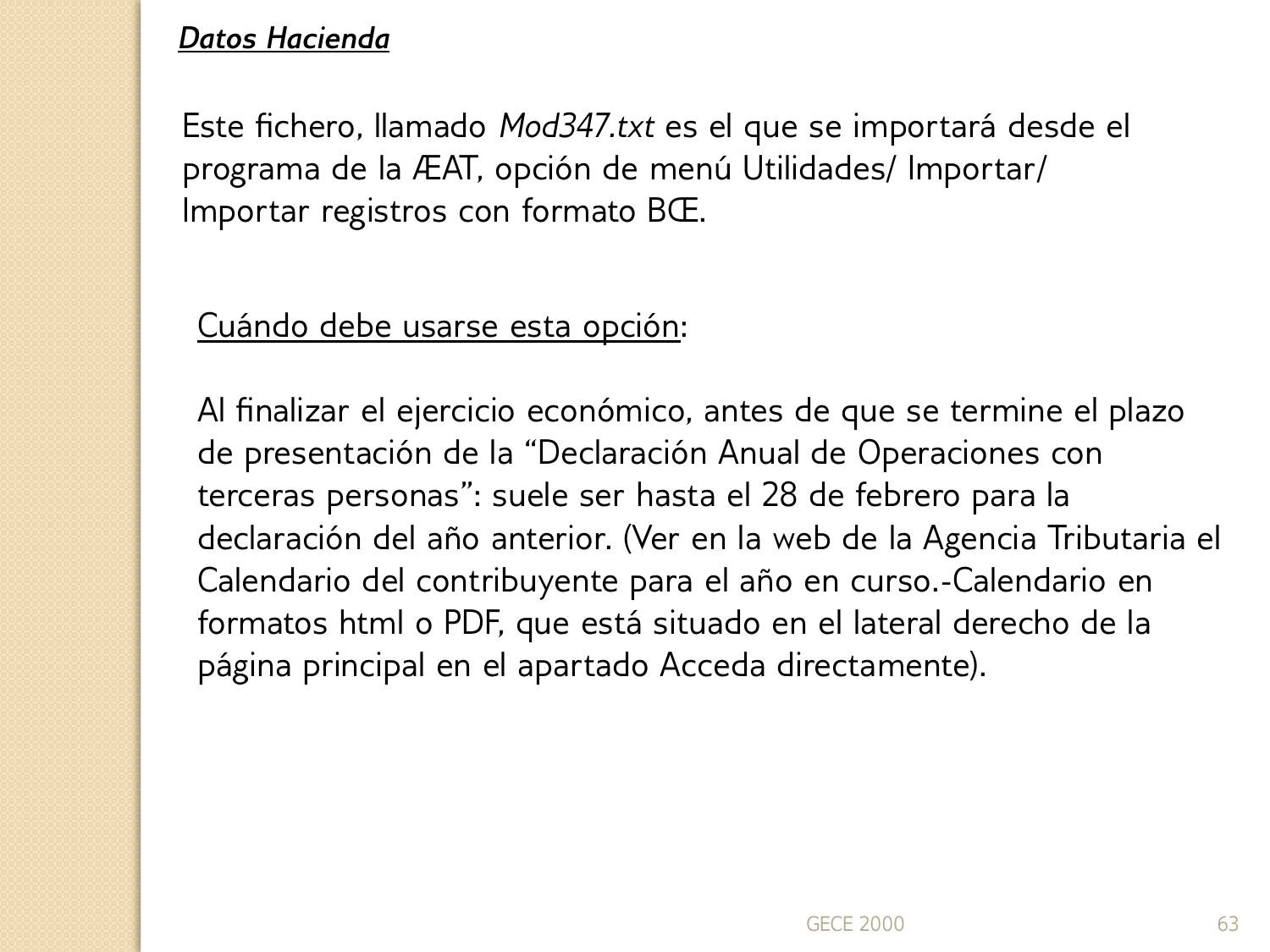

Datos Hacienda
Este fichero, llamado Mod347.txt es el que se importará desde el programa de la AEAT, opción de menú Utilidades/ Importar/ Importar registros con formato BOE.
Cuándo debe usarse esta opción:

Al finalizar el ejercicio económico, antes de que se termine el plazo de presentación de la “Declaración Anual de Operaciones con terceras personas”: suele ser hasta el 28 de febrero para la declaración del año anterior. (Ver en la web de la Agencia Tributaria el Calendario del contribuyente para el año en curso.-Calendario en formatos html o PDF, que está situado en el lateral derecho de la página principal en el apartado Acceda directamente).
GECE 2000
63